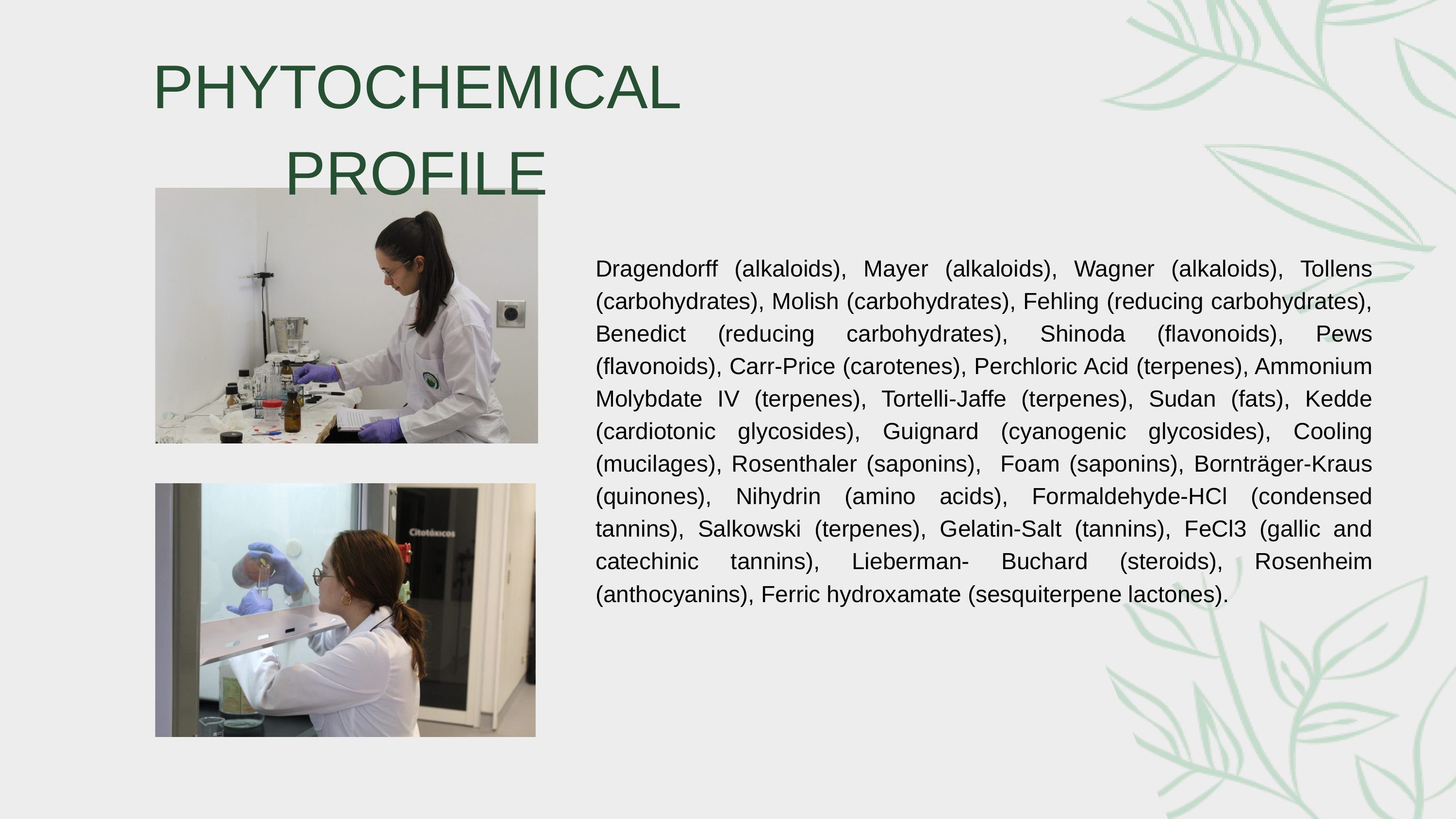

PHYTOCHEMICAL PROFILE

Dragendorff (alkaloids), Mayer (alkaloids), Wagner (alkaloids), Tollens (carbohydrates), Molish (carbohydrates), Fehling (reducing carbohydrates), Benedict (reducing carbohydrates), Shinoda (flavonoids), Pews (flavonoids), Carr-Price (carotenes), Perchloric Acid (terpenes), Ammonium Molybdate IV (terpenes), Tortelli-Jaffe (terpenes), Sudan (fats), Kedde (cardiotonic glycosides), Guignard (cyanogenic glycosides), Cooling (mucilages), Rosenthaler (saponins),  Foam (saponins), Bornträger-Kraus (quinones), Nihydrin (amino acids), Formaldehyde-HCl (condensed tannins), Salkowski (terpenes), Gelatin-Salt (tannins), FeCl3 (gallic and catechinic tannins), Lieberman- Buchard (steroids), Rosenheim (anthocyanins), Ferric hydroxamate (sesquiterpene lactones).